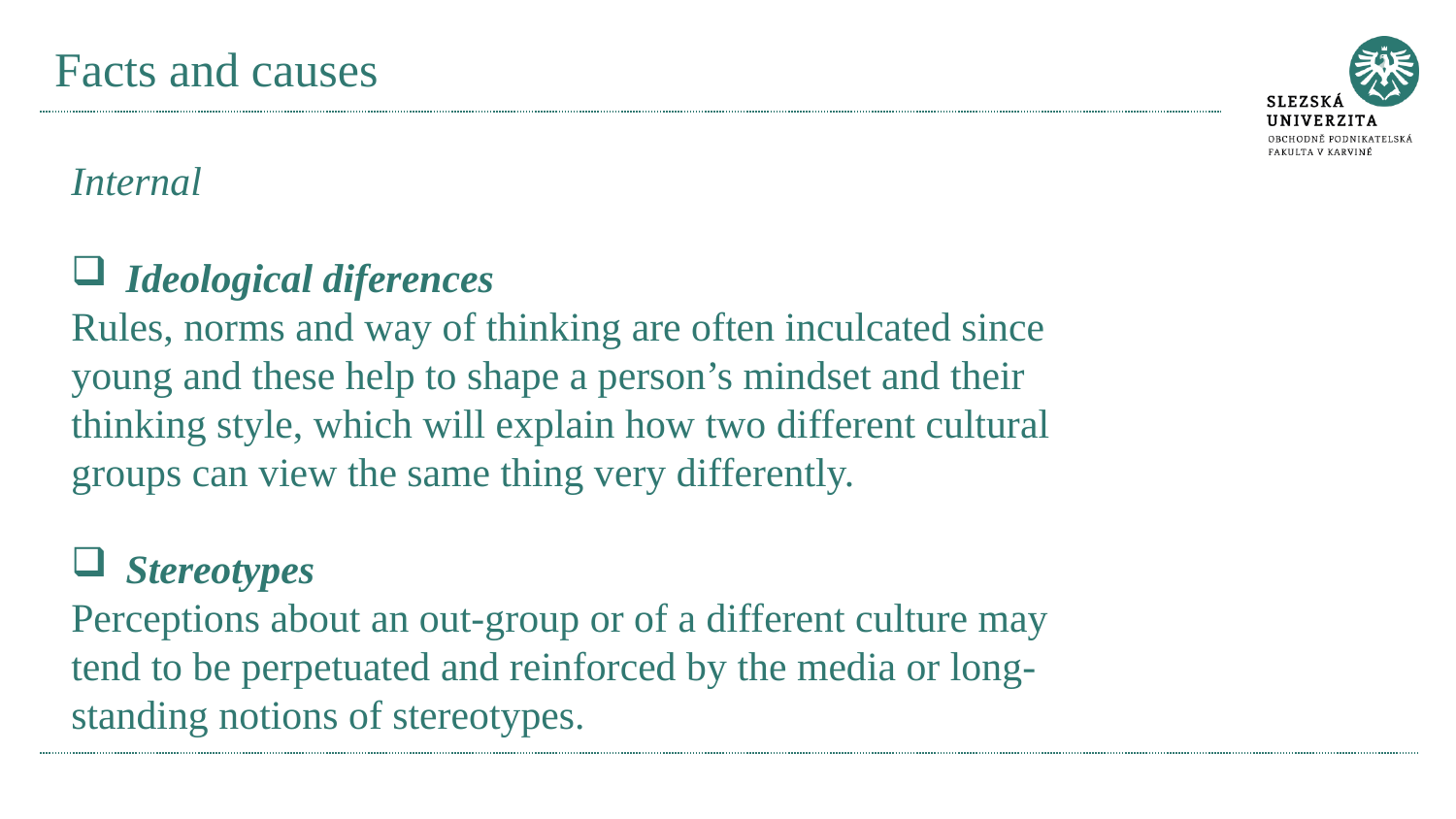

# Facts and causes
Internal

Ideological diferences
Rules, norms and way of thinking are often inculcated since young and these help to shape a person’s mindset and their thinking style, which will explain how two different cultural groups can view the same thing very differently.

Stereotypes
Perceptions about an out-group or of a different culture may tend to be perpetuated and reinforced by the media or long-standing notions of stereotypes.